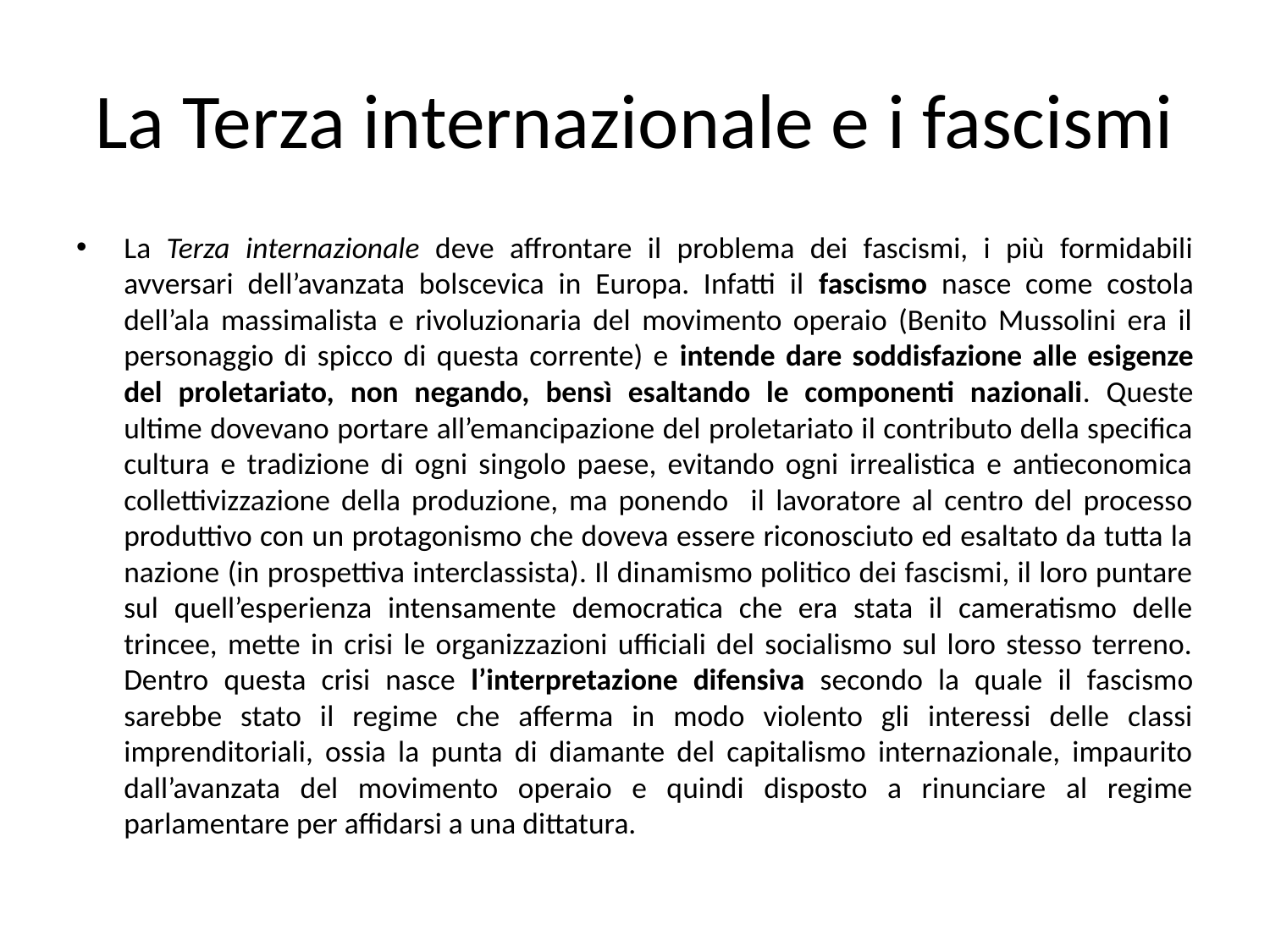

# La Terza internazionale e i fascismi
La Terza internazionale deve affrontare il problema dei fascismi, i più formidabili avversari dell’avanzata bolscevica in Europa. Infatti il fascismo nasce come costola dell’ala massimalista e rivoluzionaria del movimento operaio (Benito Mussolini era il personaggio di spicco di questa corrente) e intende dare soddisfazione alle esigenze del proletariato, non negando, bensì esaltando le componenti nazionali. Queste ultime dovevano portare all’emancipazione del proletariato il contributo della specifica cultura e tradizione di ogni singolo paese, evitando ogni irrealistica e antieconomica collettivizzazione della produzione, ma ponendo  il lavoratore al centro del processo produttivo con un protagonismo che doveva essere riconosciuto ed esaltato da tutta la nazione (in prospettiva interclassista). Il dinamismo politico dei fascismi, il loro puntare sul quell’esperienza intensamente democratica che era stata il cameratismo delle trincee, mette in crisi le organizzazioni ufficiali del socialismo sul loro stesso terreno. Dentro questa crisi nasce l’interpretazione difensiva secondo la quale il fascismo sarebbe stato il regime che afferma in modo violento gli interessi delle classi imprenditoriali, ossia la punta di diamante del capitalismo internazionale, impaurito dall’avanzata del movimento operaio e quindi disposto a rinunciare al regime parlamentare per affidarsi a una dittatura.